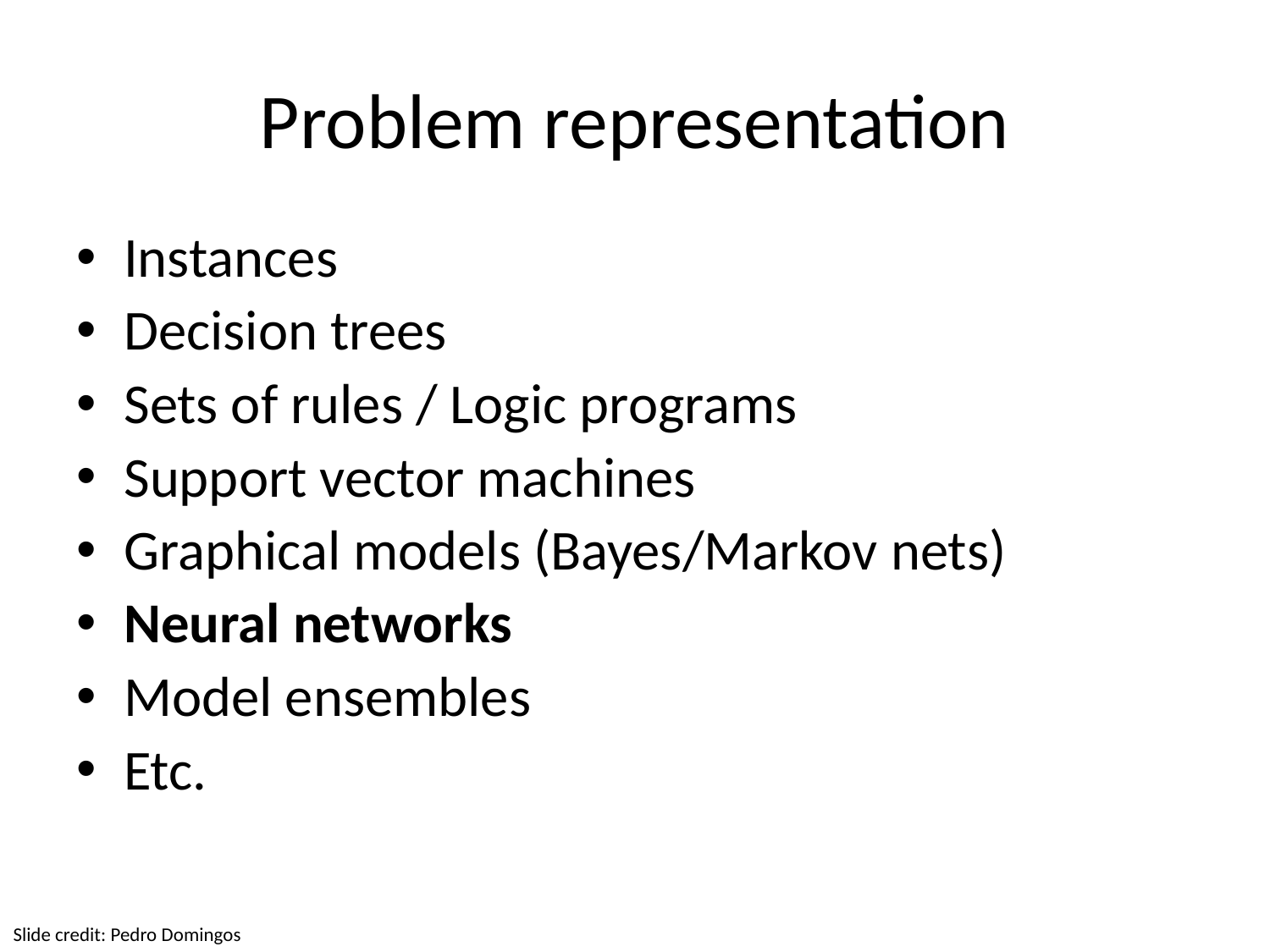

# Problem representation
Instances
Decision trees
Sets of rules / Logic programs
Support vector machines
Graphical models (Bayes/Markov nets)
Neural networks
Model ensembles
Etc.

Slide credit: Pedro Domingos